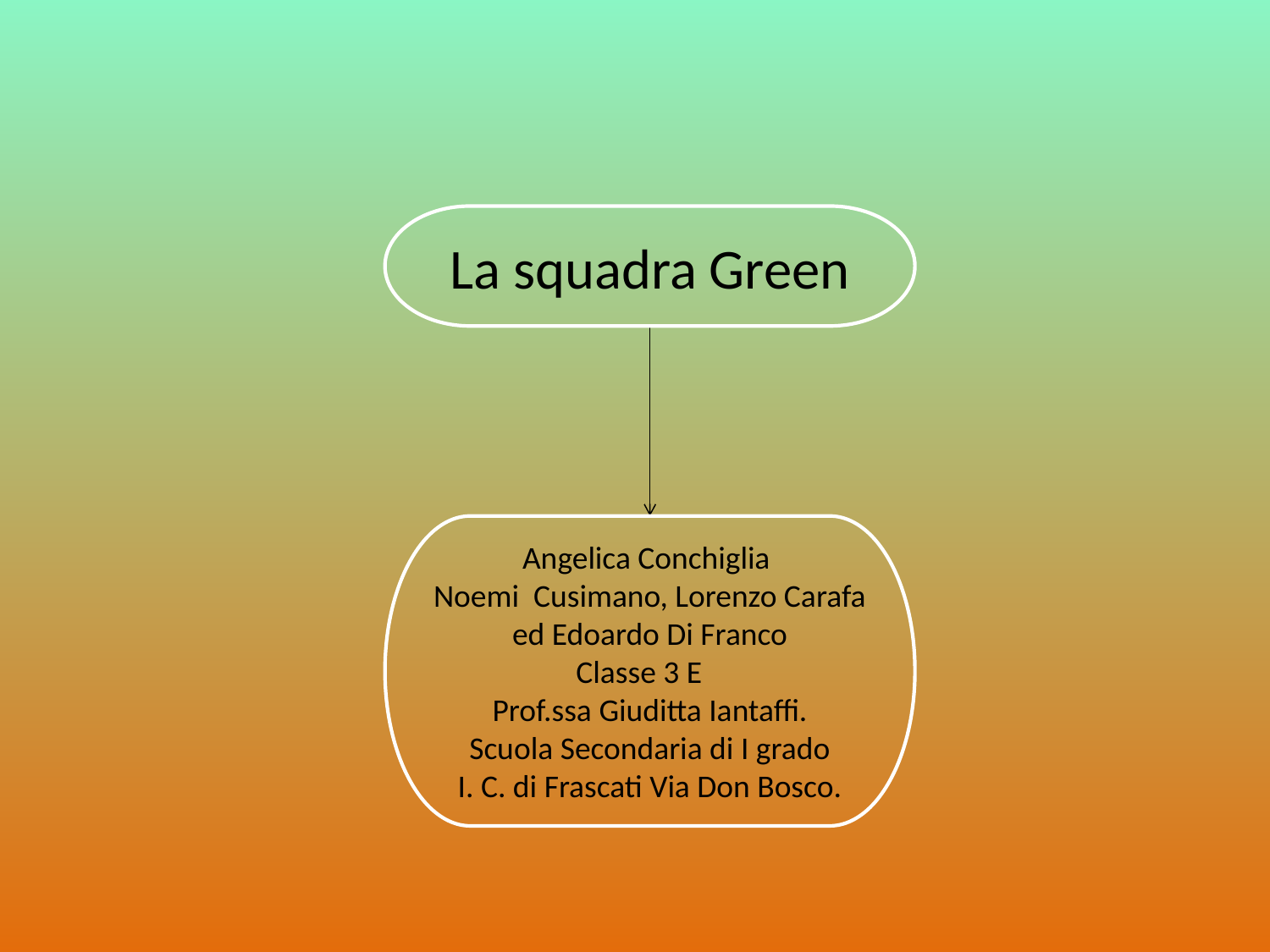

La squadra Green
Angelica Conchiglia
Noemi  Cusimano, Lorenzo Carafa ed Edoardo Di Franco
Classe 3 E
Prof.ssa Giuditta Iantaffi.
Scuola Secondaria di I grado
 I. C. di Frascati Via Don Bosco.